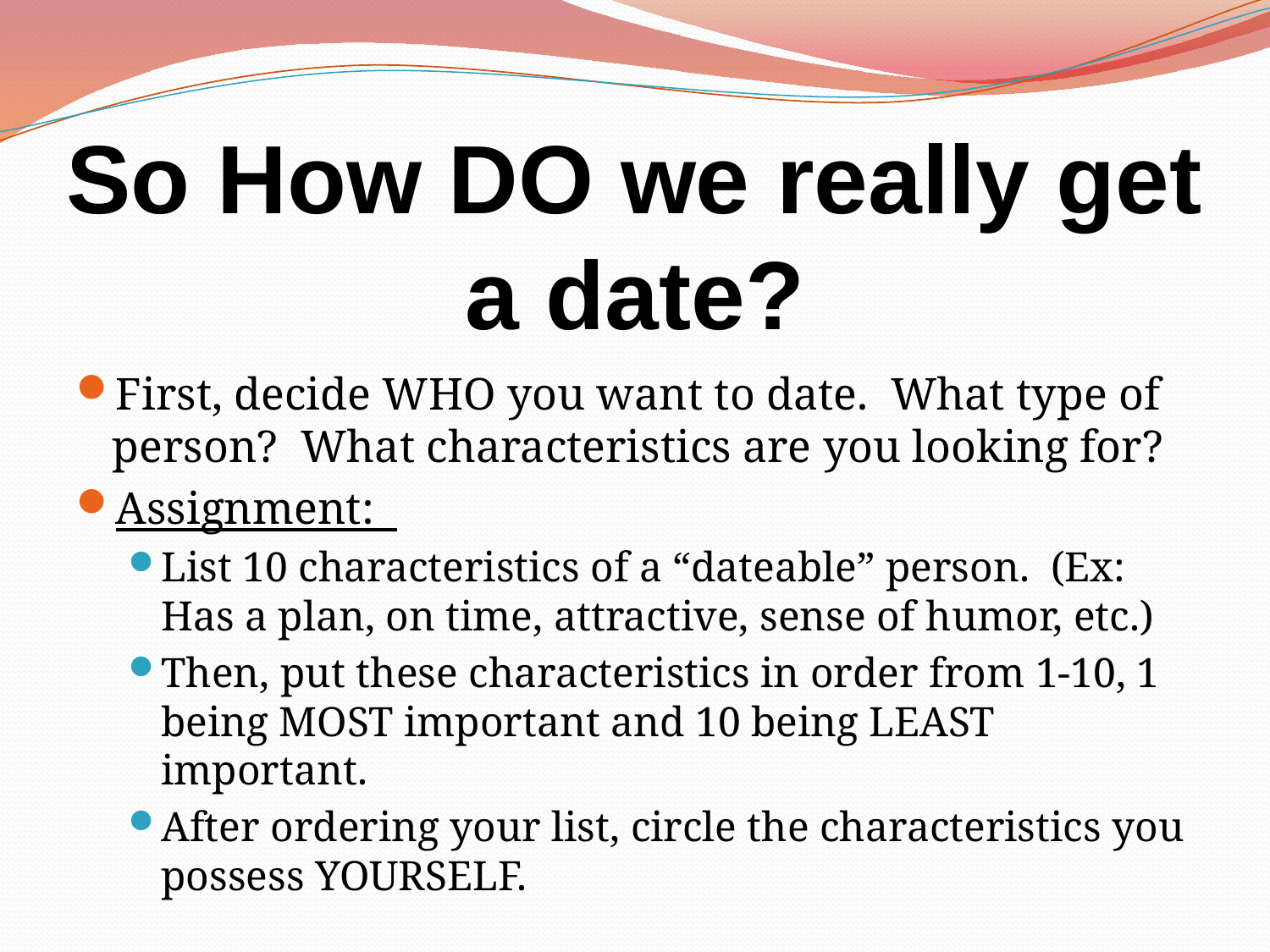

# So How DO we really get a date?
First, decide WHO you want to date.  What type of person?  What characteristics are you looking for?
Assignment:
List 10 characteristics of a “dateable” person.  (Ex:  Has a plan, on time, attractive, sense of humor, etc.)
Then, put these characteristics in order from 1-10, 1 being MOST important and 10 being LEAST important.
After ordering your list, circle the characteristics you possess YOURSELF.